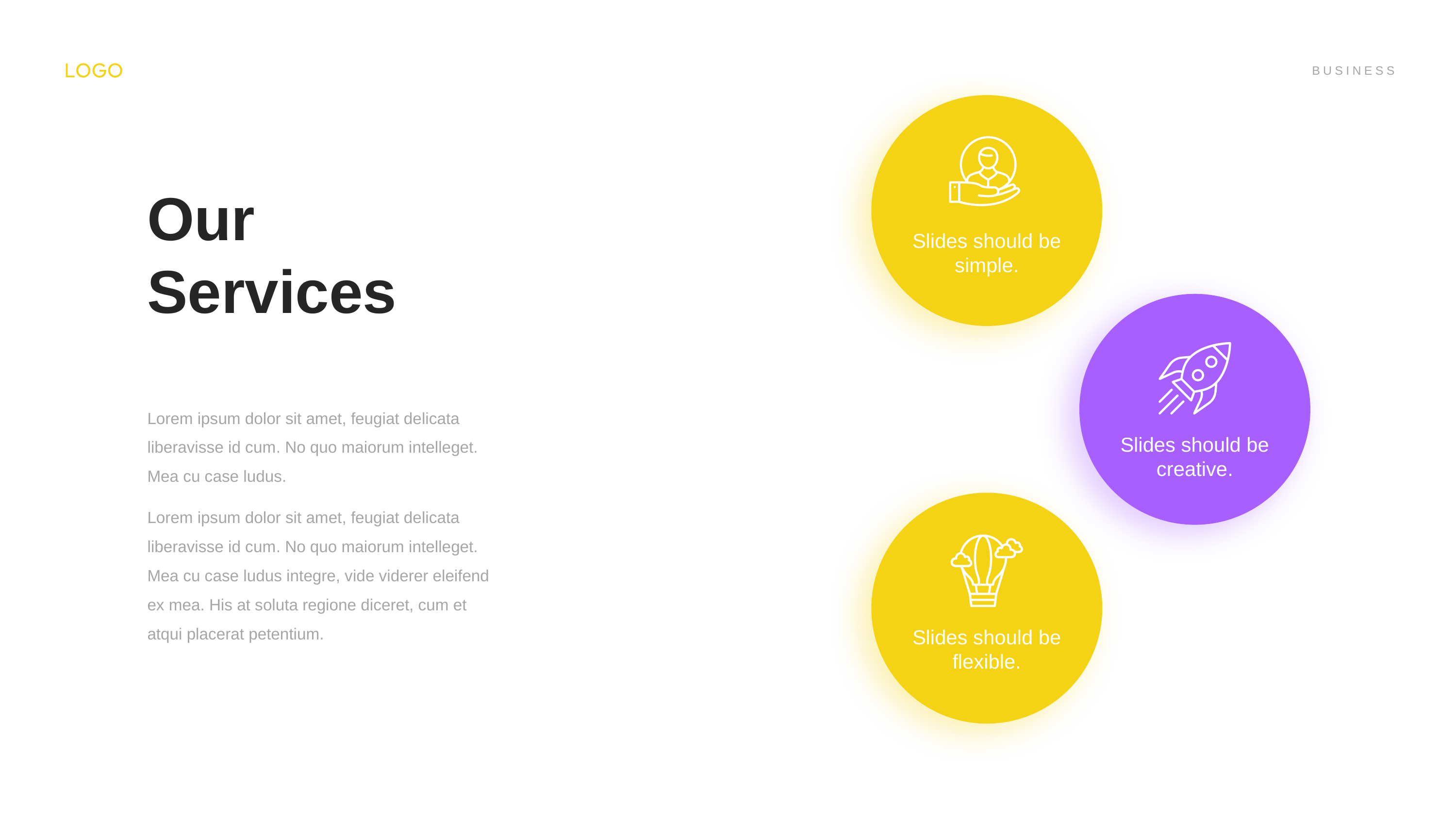

Slides should be simple.

Our Services

Slides should be creative.
Lorem ipsum dolor sit amet, feugiat delicata liberavisse id cum. No quo maiorum intelleget. Mea cu case ludus.
Lorem ipsum dolor sit amet, feugiat delicata liberavisse id cum. No quo maiorum intelleget. Mea cu case ludus integre, vide viderer eleifend ex mea. His at soluta regione diceret, cum et atqui placerat petentium.

Slides should be flexible.